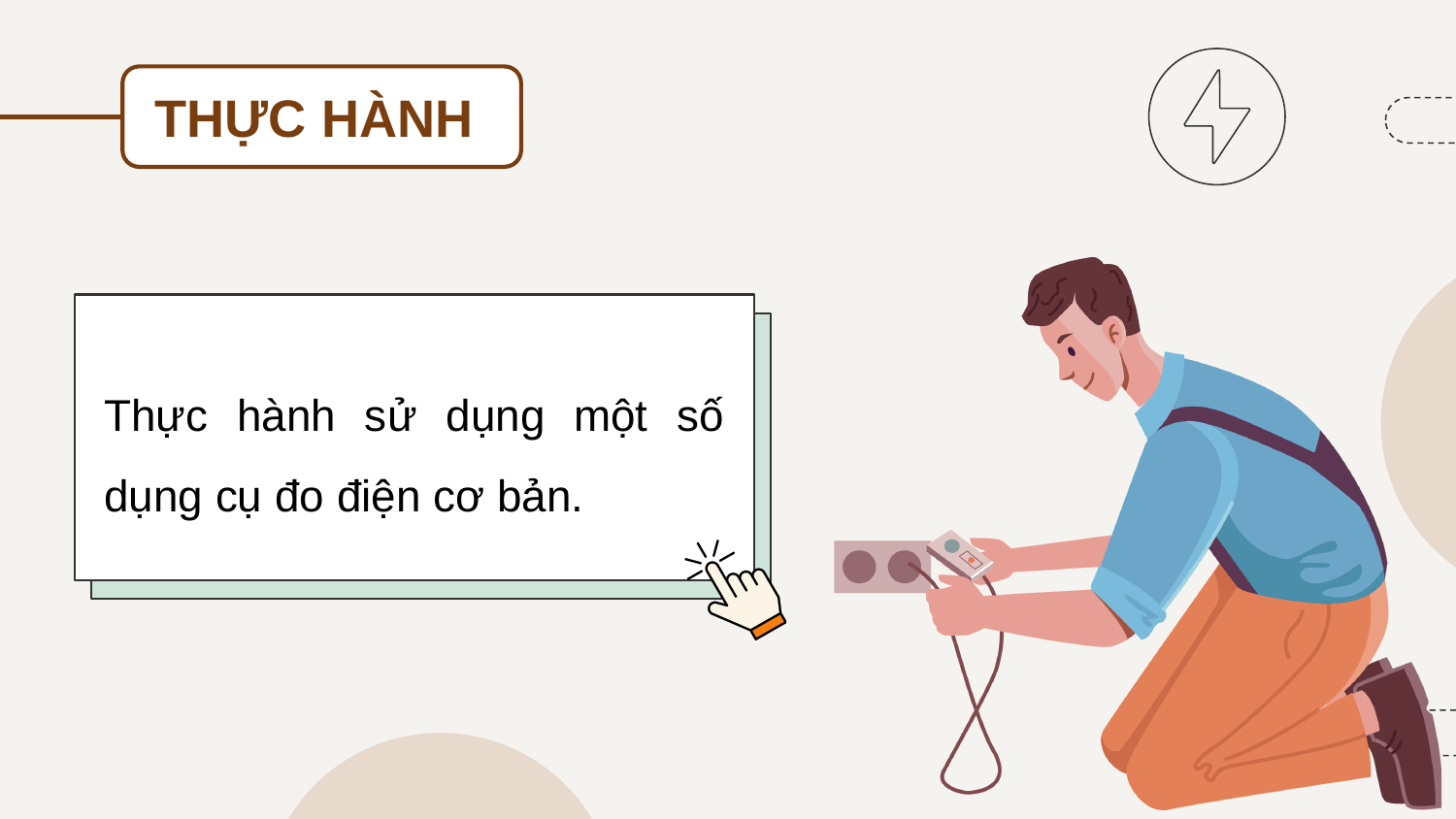

THỰC HÀNH

Thực hành sử dụng một số dụng cụ đo điện cơ bản.